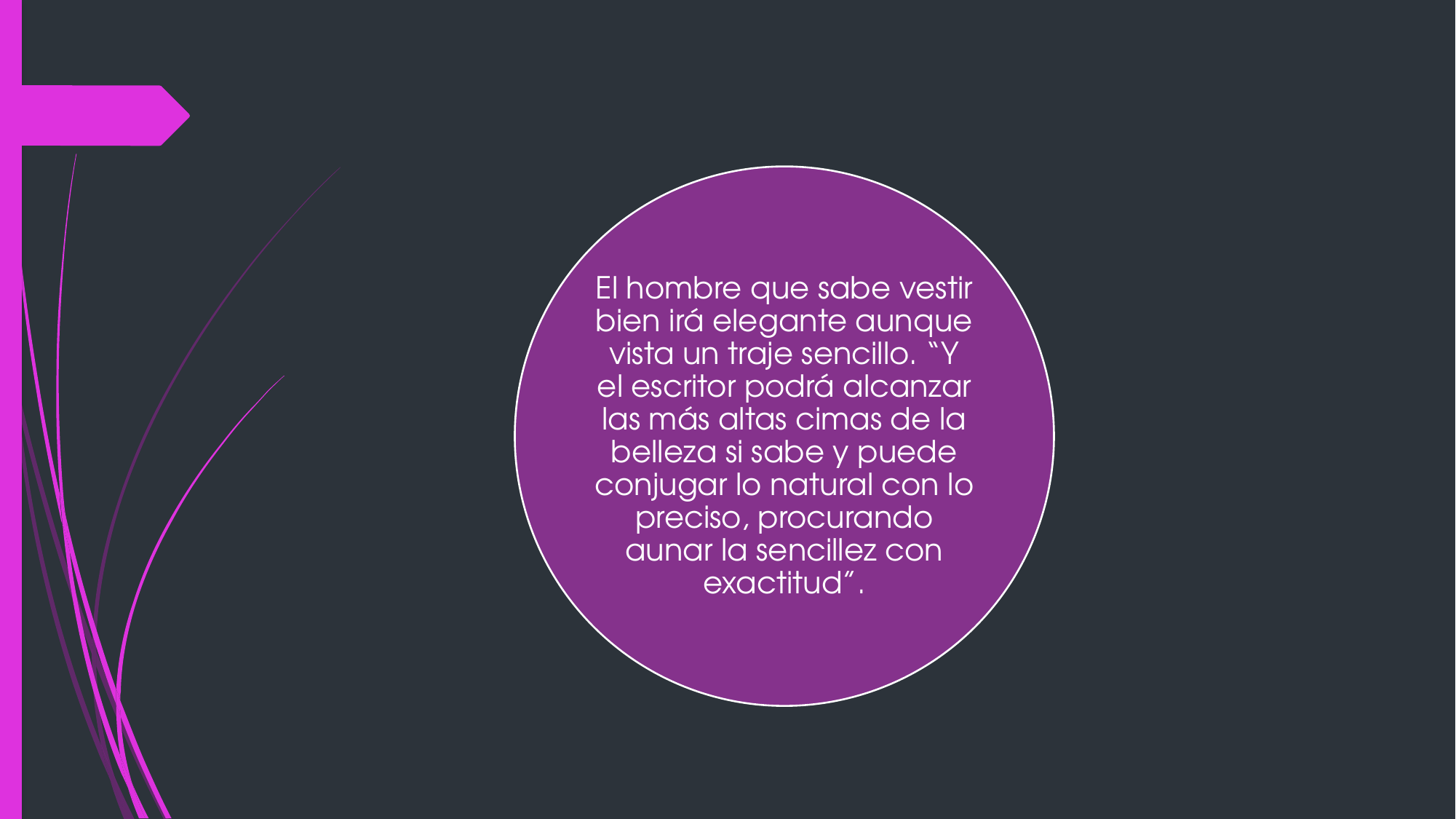

#
El hombre que sabe vestir bien irá elegante aunque vista un traje sencillo. “Y el escritor podrá alcanzar las más altas cimas de la belleza si sabe y puede conjugar lo natural con lo preciso, procurando aunar la sencillez con exactitud”.